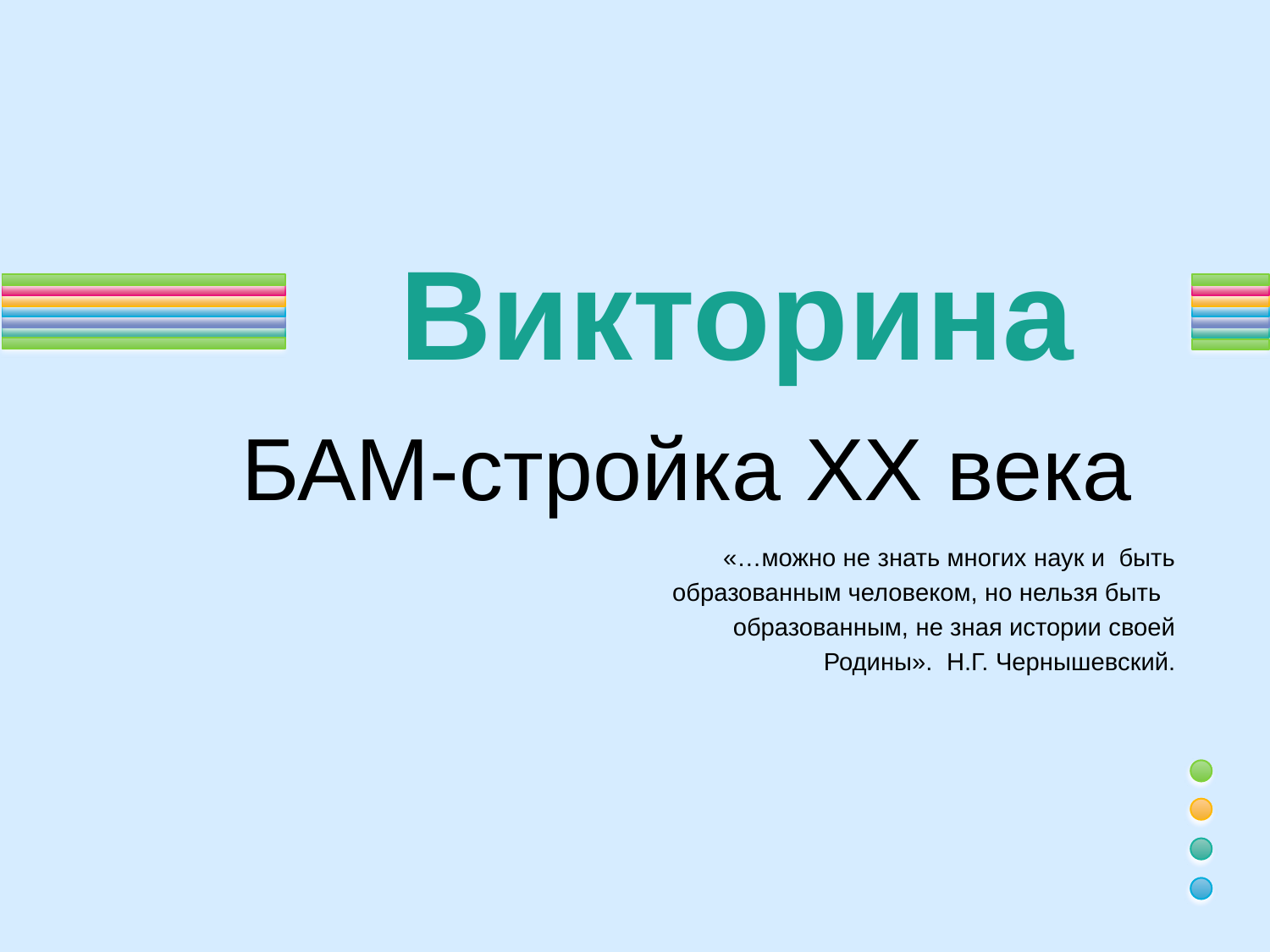

# Викторина
БАМ-стройка ХХ века

«…можно не знать многих наук и  быть
                                                     образованным человеком, но нельзя быть
                                                    образованным, не зная истории своей
                                                    Родины».  Н.Г. Чернышевский.